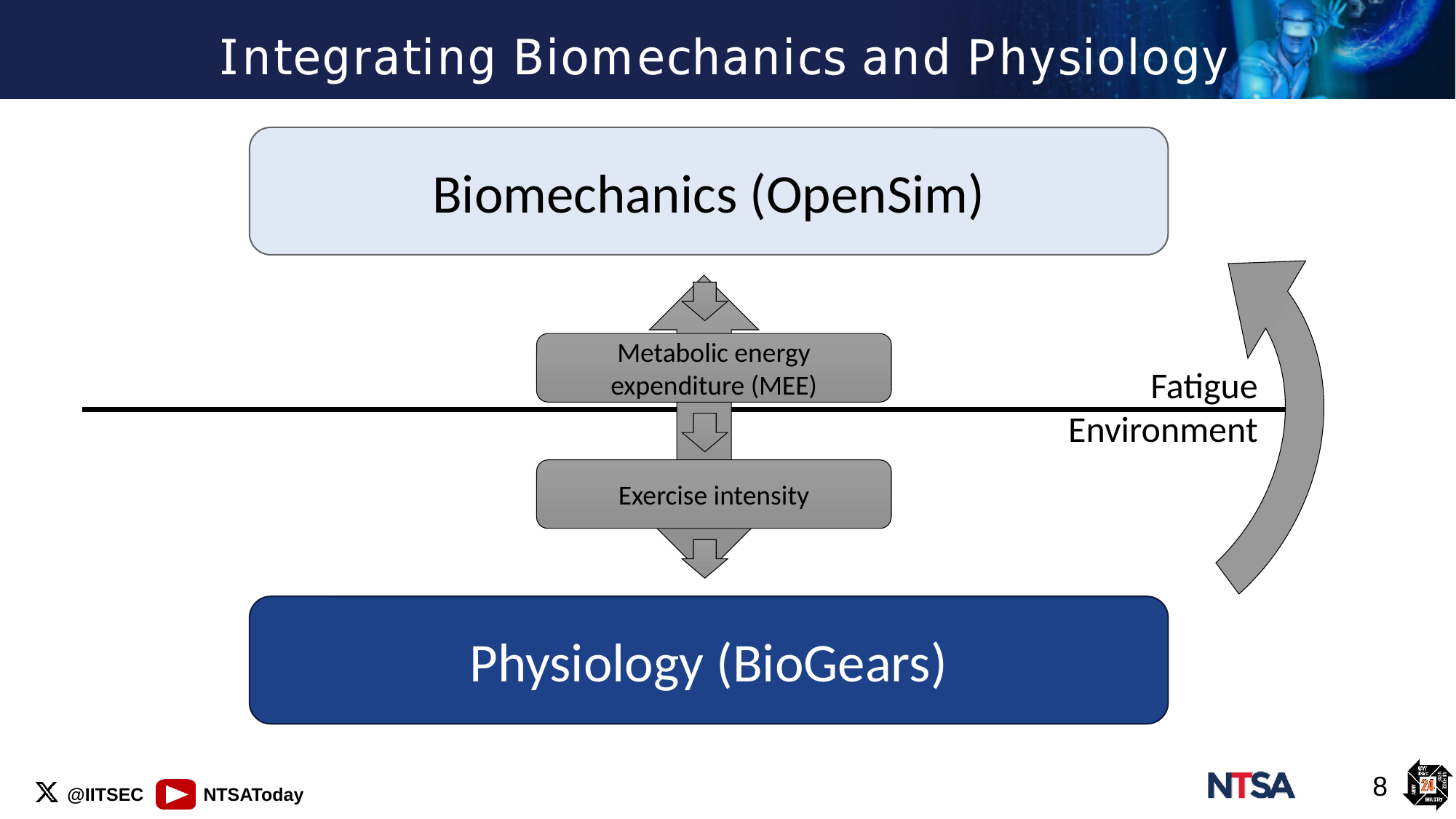

# Integrating Biomechanics and Physiology
Biomechanics (OpenSim)

Metabolic energy expenditure (MEE)
Fatigue
Environment

Exercise intensity

Physiology (BioGears)
8